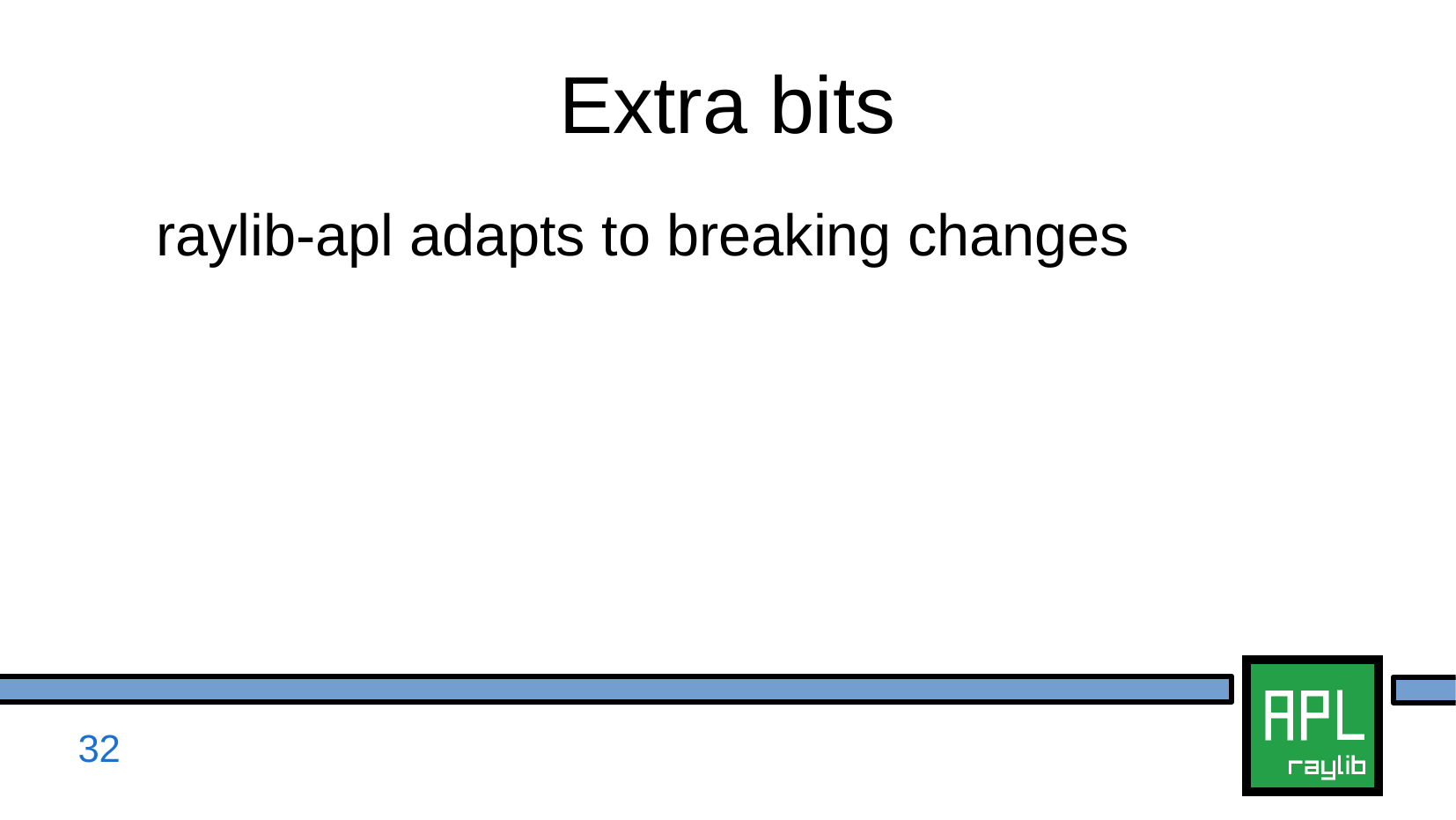

Extra bits
raylib-apl adapts to breaking changes

32